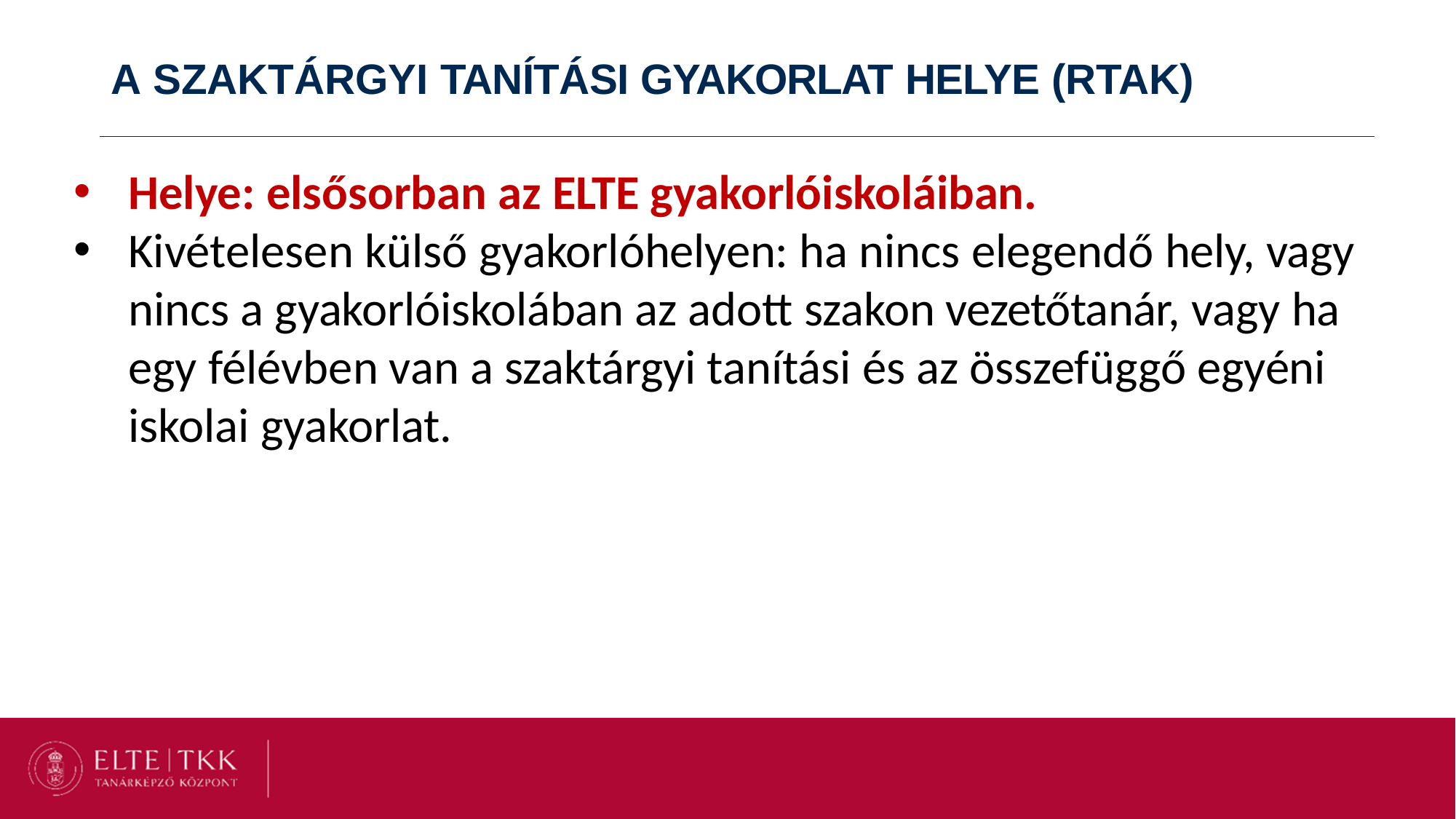

# A SZAKTÁRGYI TANÍTÁSI GYAKORLAT HELYE (RTAK)

Helye: elsősorban az ELTE gyakorlóiskoláiban.
Kivételesen külső gyakorlóhelyen: ha nincs elegendő hely, vagy nincs a gyakorlóiskolában az adott szakon vezetőtanár, vagy ha egy félévben van a szaktárgyi tanítási és az összefüggő egyéni iskolai gyakorlat.